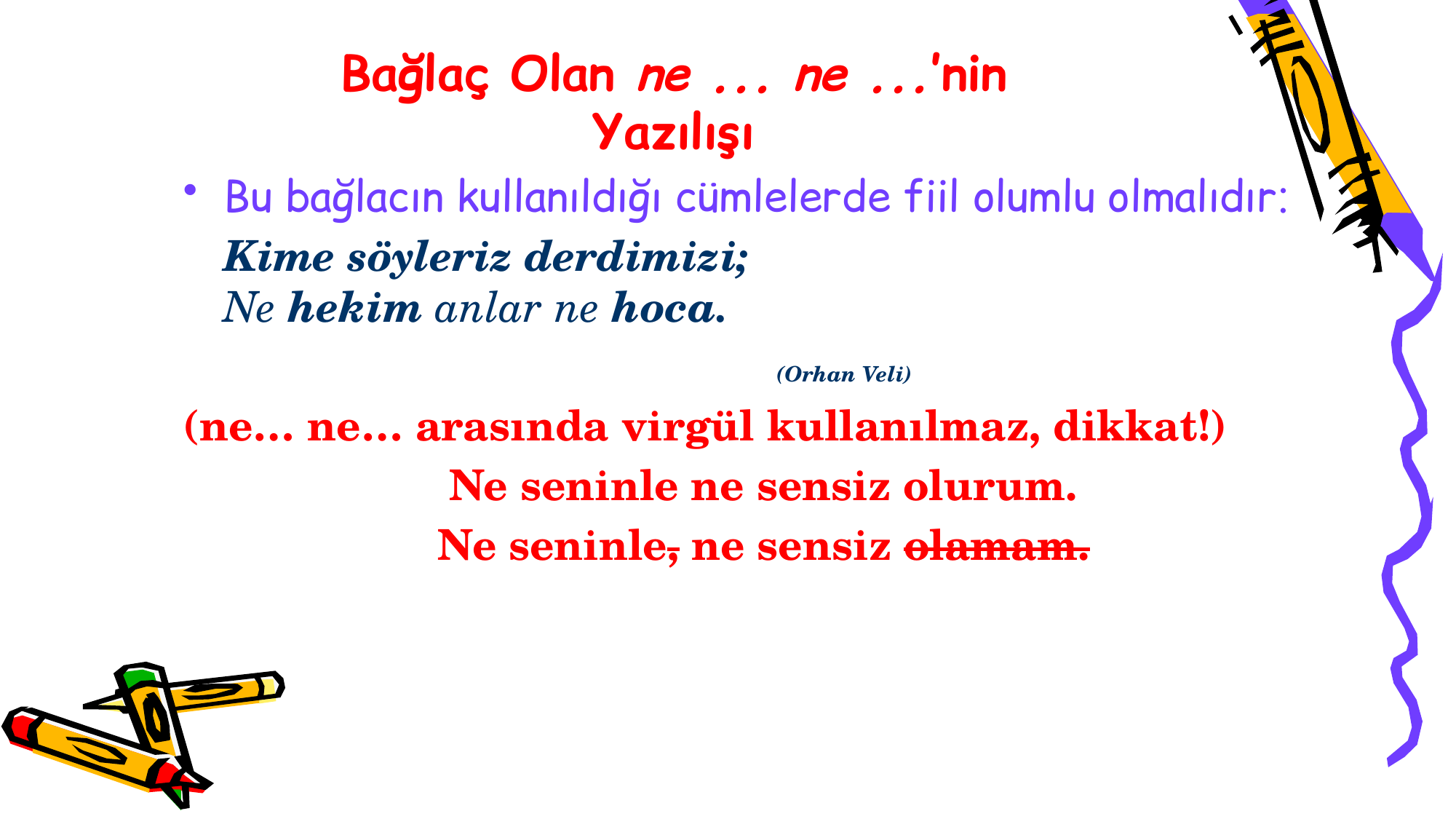

# Bağlaç Olan ne ... ne ...’nin Yazılışı
Bu bağlacın kullanıldığı cümlelerde fiil olumlu olmalıdır:
	Kime söyleriz derdimizi;
Ne hekim anlar ne hoca.
						 (Orhan Veli)
(ne… ne… arasında virgül kullanılmaz, dikkat!)
Ne seninle ne sensiz olurum.
Ne seninle, ne sensiz olamam.